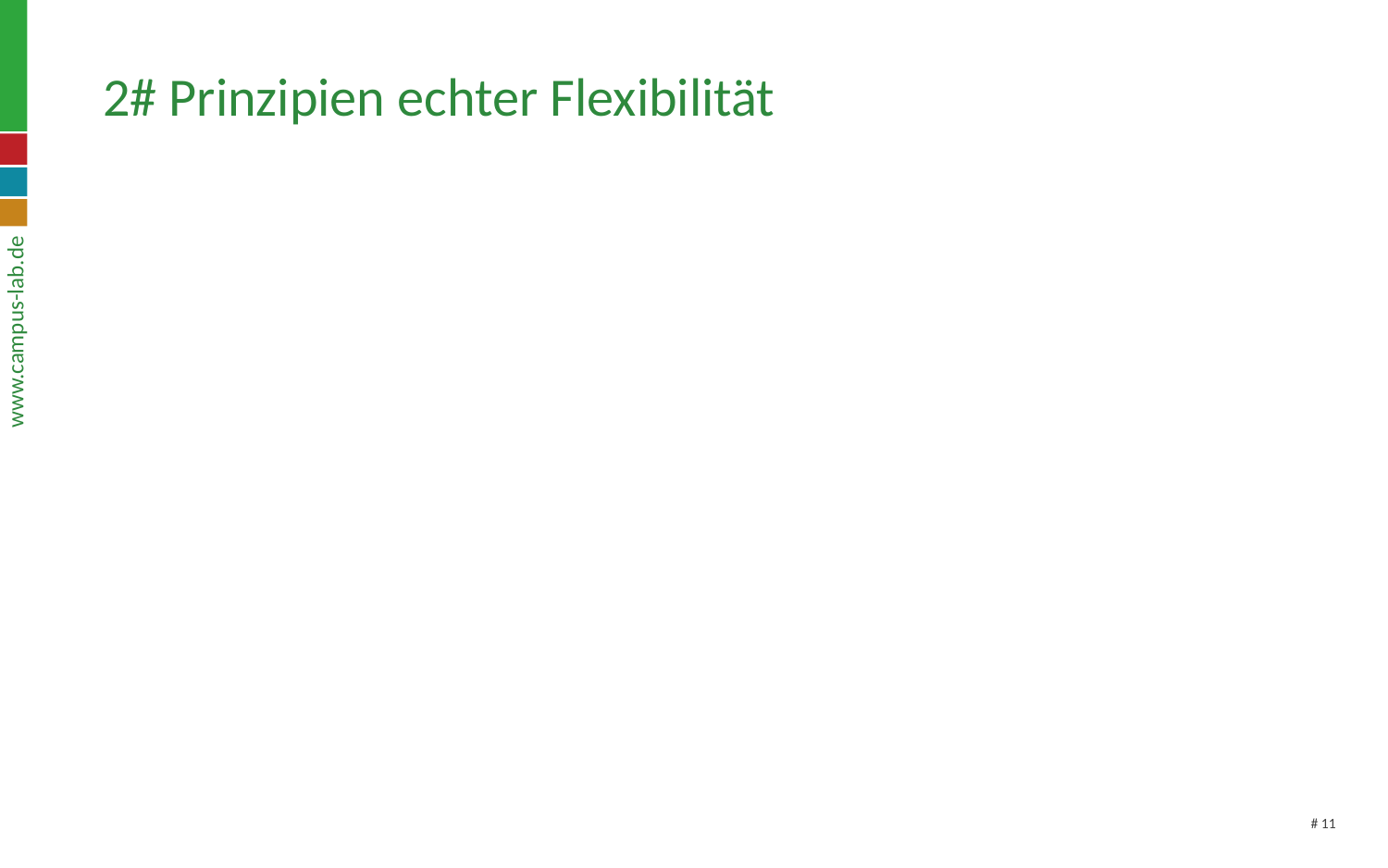

# 2# Prinzipien echter Flexibilität

# 11